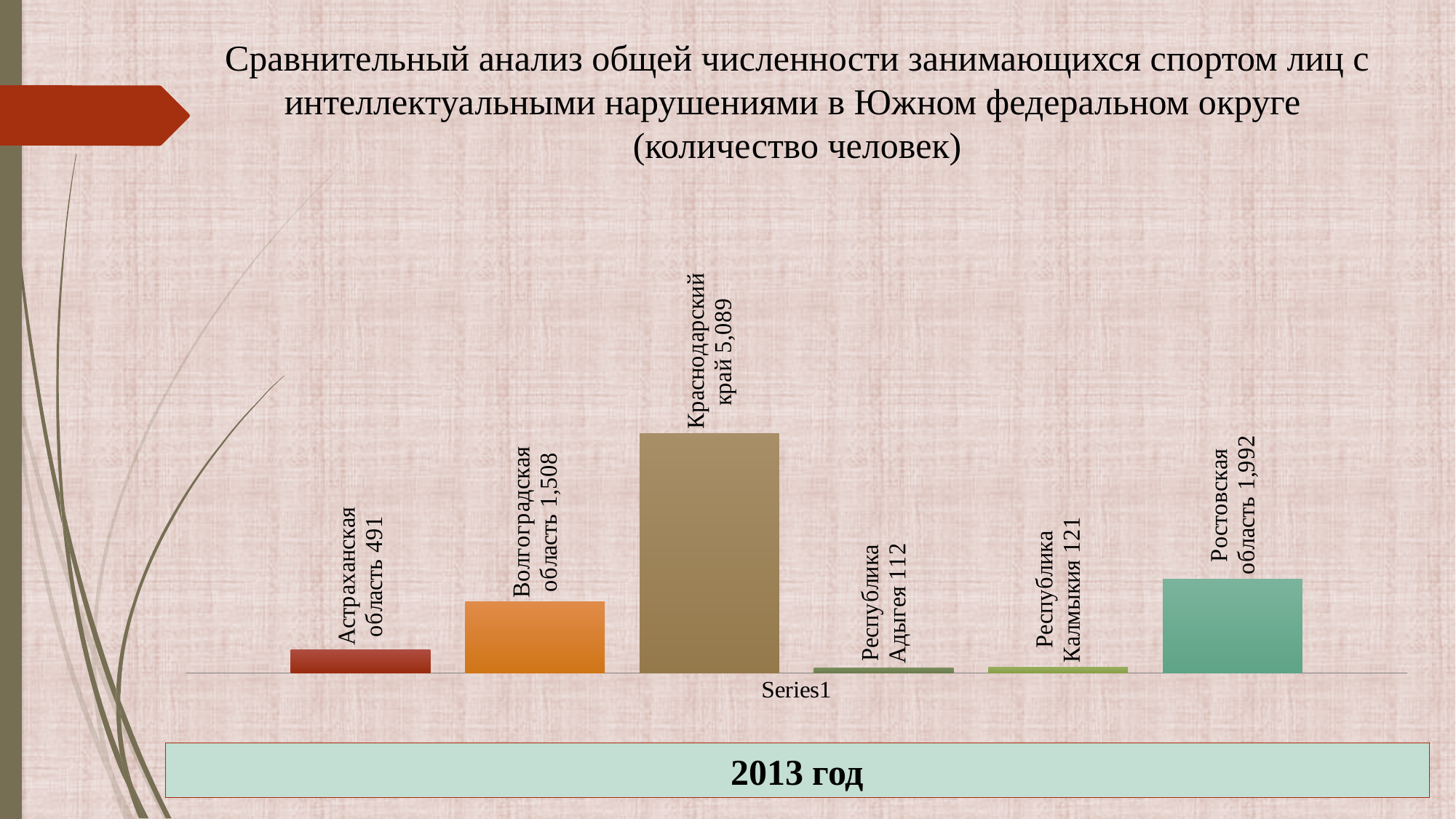

Сравнительный анализ общей численности занимающихся спортом лиц с интеллектуальными нарушениями в Южном федеральном округе
(количество человек)

### Chart

| Category | Астраханская область | Волгоградская область | Краснодарский край | Республика Адыгея | Республика Калмыкия | Ростовская область |
|---|---|---|---|---|---|---|
|  | 491.0 | 1508.0 | 5089.0 | 112.0 | 121.0 | 1992.0 |
2013 год